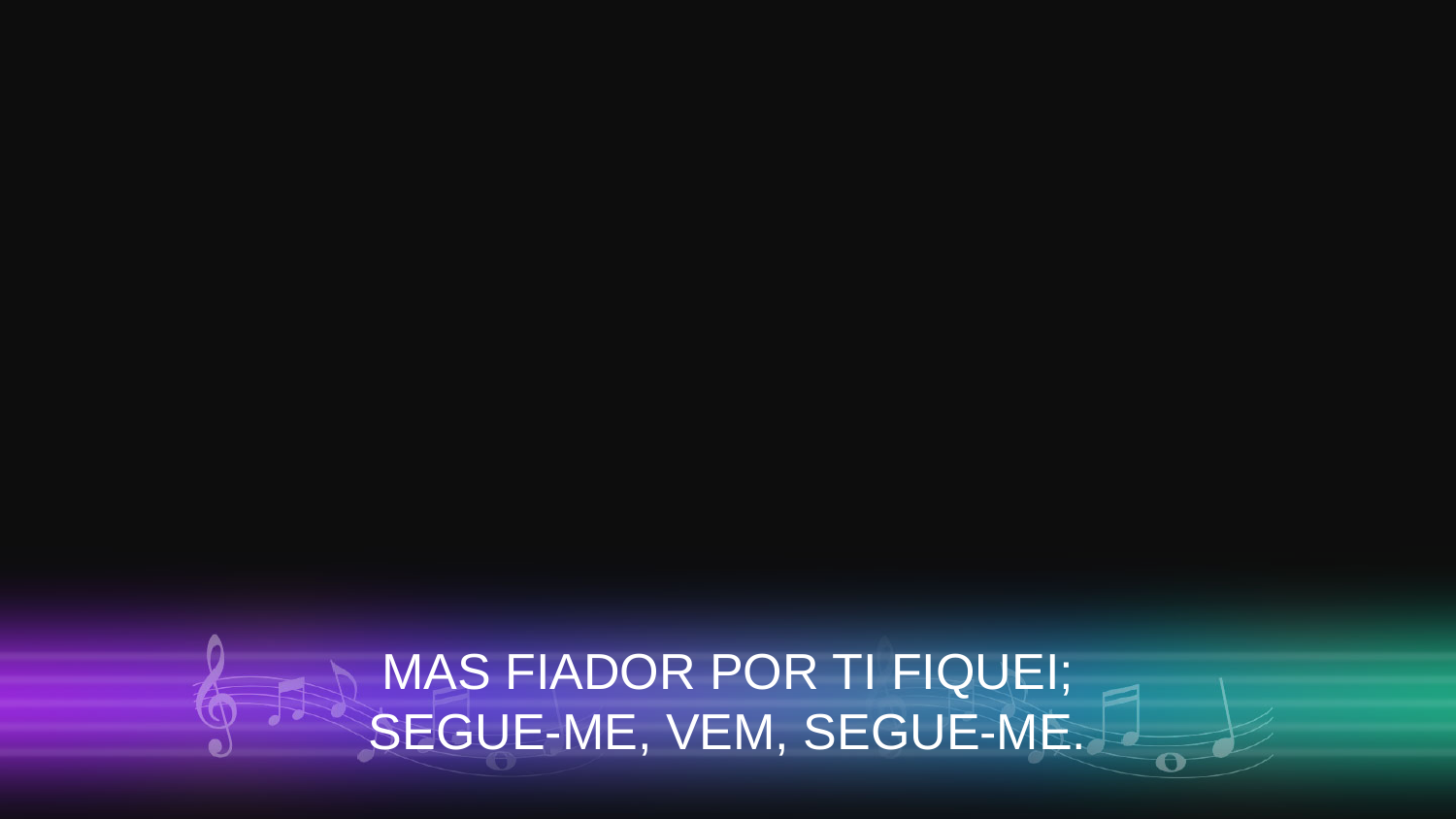

MAS FIADOR POR TI FIQUEI;
SEGUE-ME, VEM, SEGUE-ME.